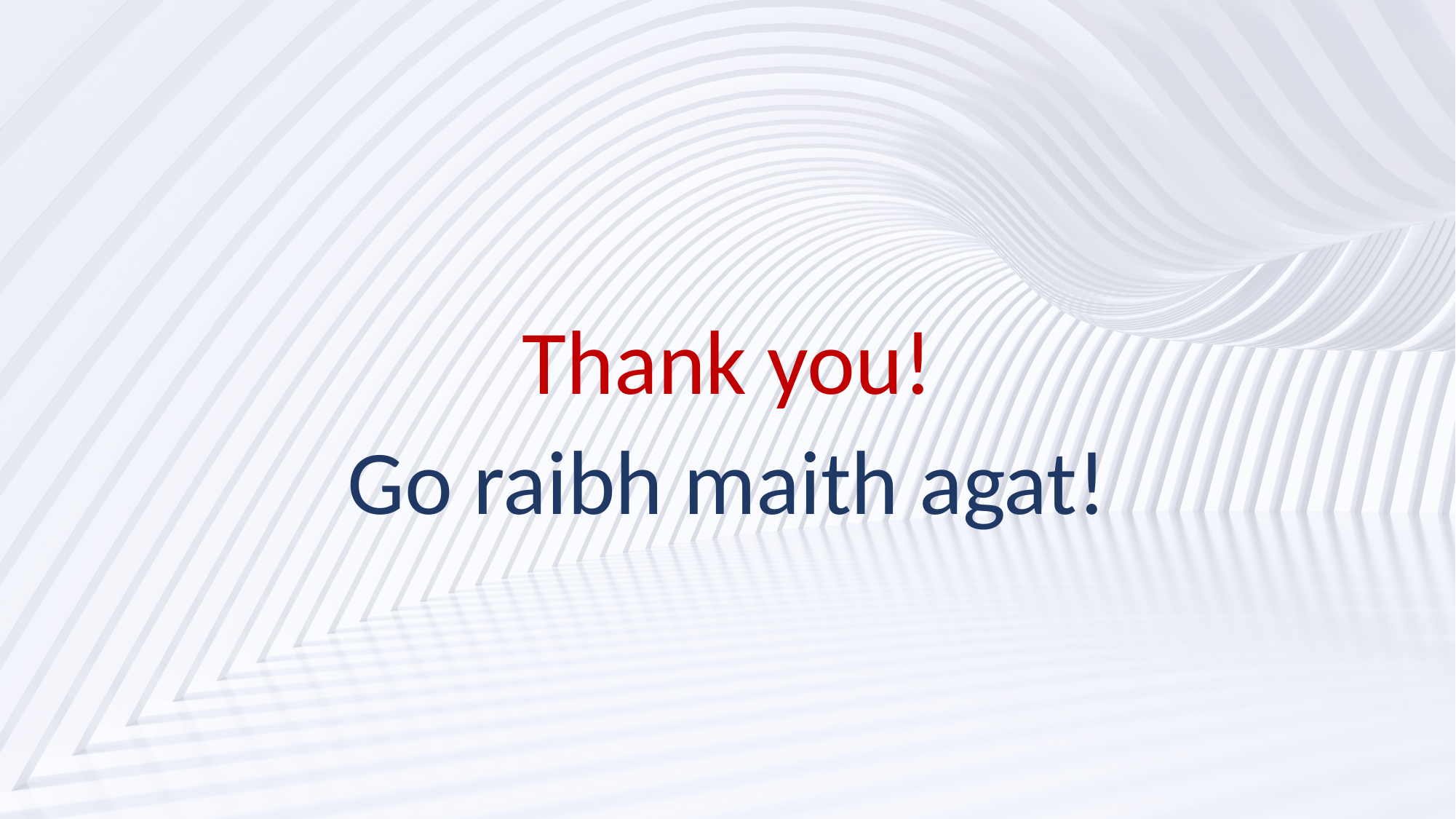

# Thank you!
Go raibh maith agat!